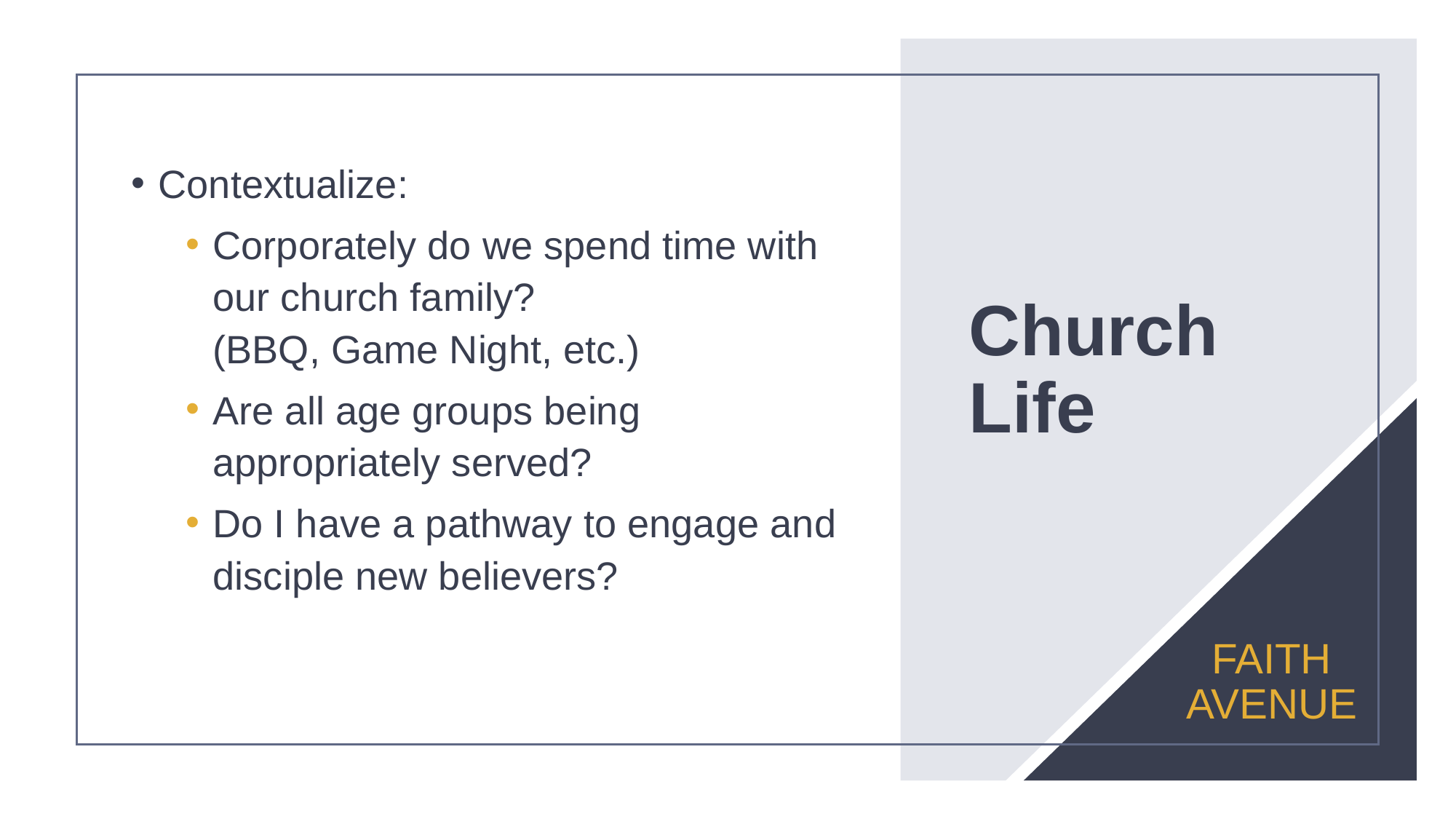

Contextualize:
Corporately do we spend time with our church family?
(BBQ, Game Night, etc.)
Are all age groups being appropriately served?
Do I have a pathway to engage and disciple new believers?
# Church Life

FAITH AVENUE